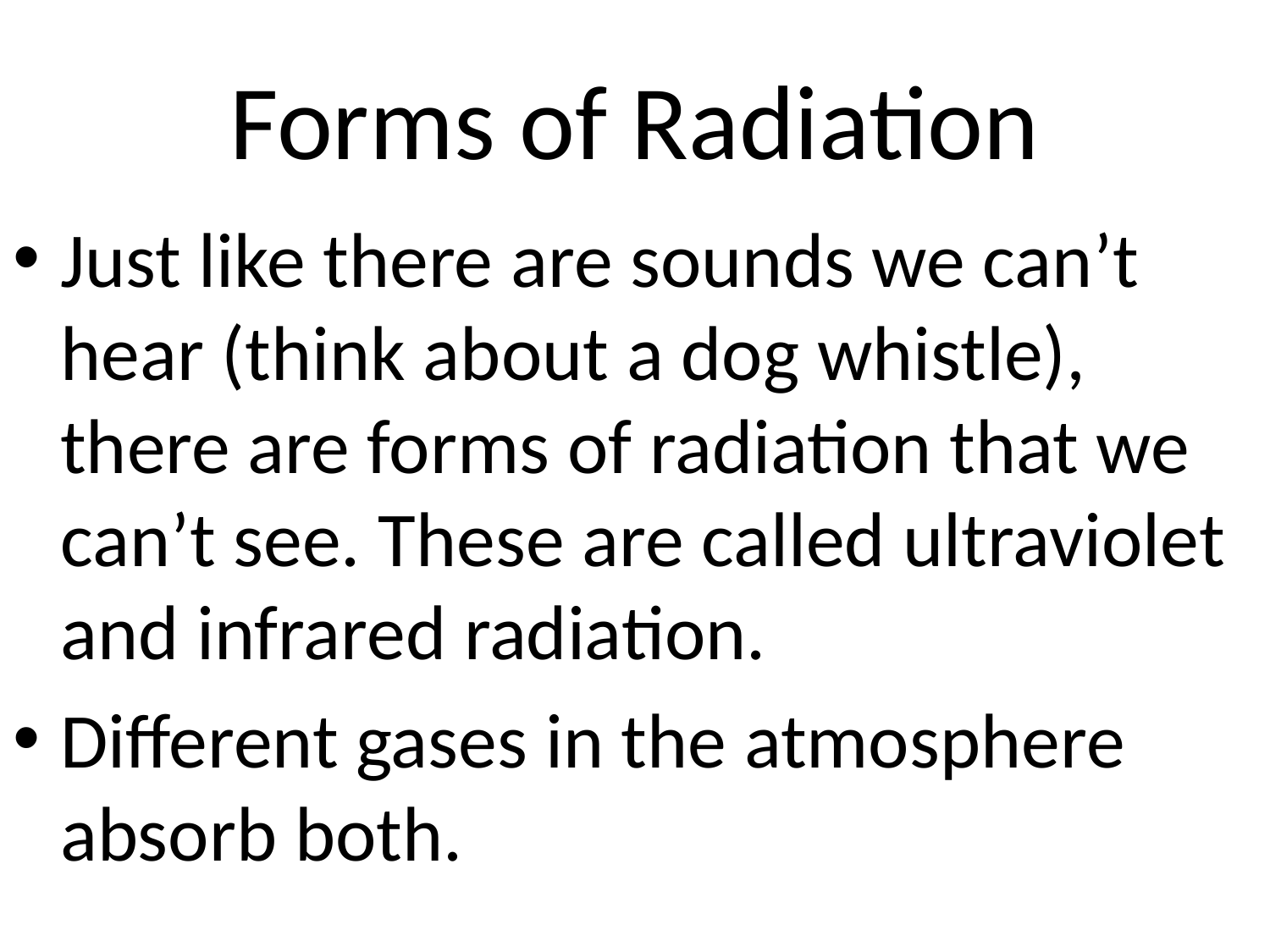

# Forms of Radiation
Just like there are sounds we can’t hear (think about a dog whistle), there are forms of radiation that we can’t see. These are called ultraviolet and infrared radiation.
Different gases in the atmosphere absorb both.